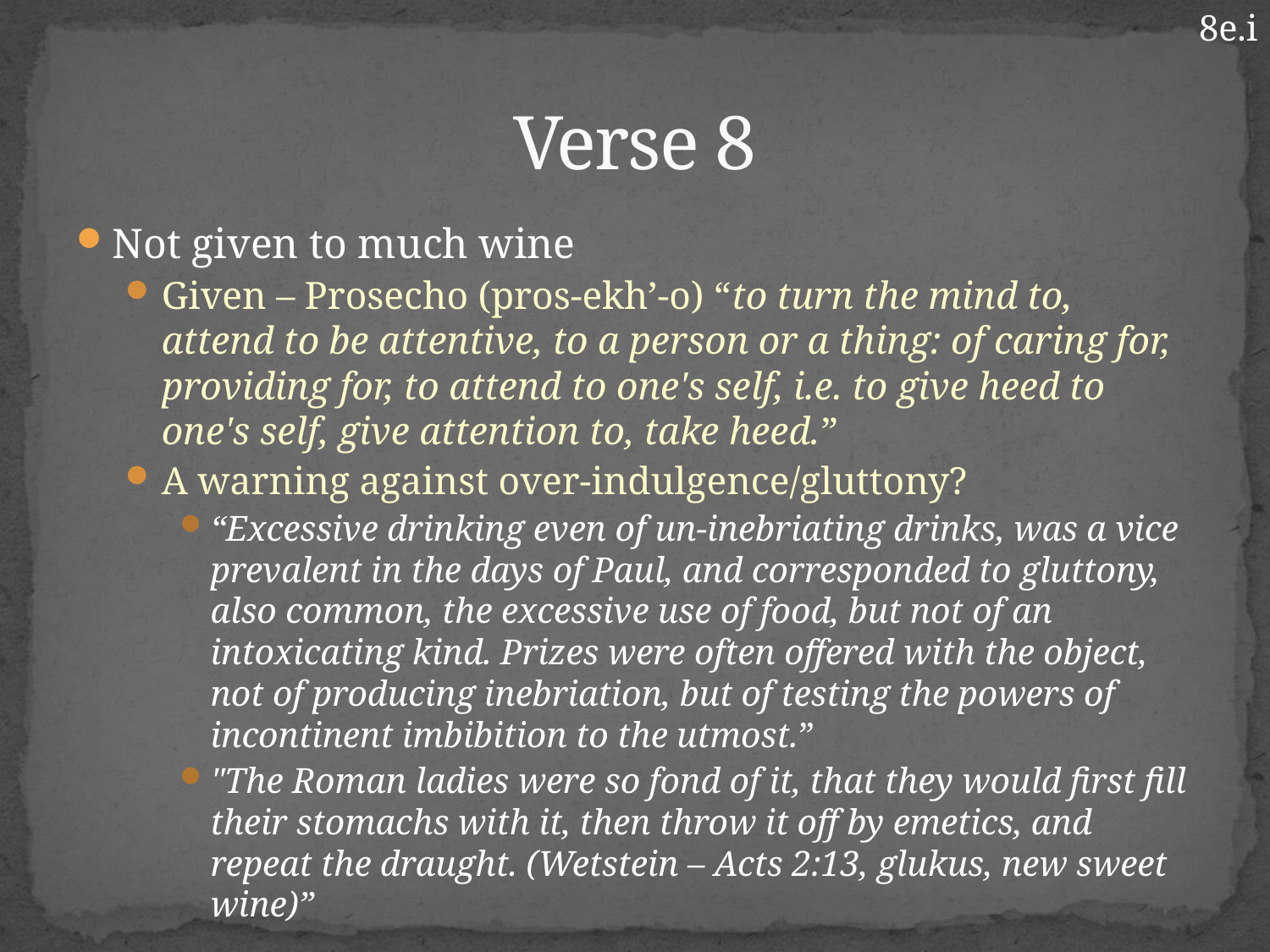

8e.i
# Verse 8
Not given to much wine
Given – Prosecho (pros-ekh’-o) “to turn the mind to, attend to be attentive, to a person or a thing: of caring for, providing for, to attend to one's self, i.e. to give heed to one's self, give attention to, take heed.”
A warning against over-indulgence/gluttony?
“Excessive drinking even of un-inebriating drinks, was a vice prevalent in the days of Paul, and corresponded to gluttony, also common, the excessive use of food, but not of an intoxicating kind. Prizes were often offered with the object, not of producing inebriation, but of testing the powers of incontinent imbibition to the utmost.”
"The Roman ladies were so fond of it, that they would first fill their stomachs with it, then throw it off by emetics, and repeat the draught. (Wetstein – Acts 2:13, glukus, new sweet wine)”